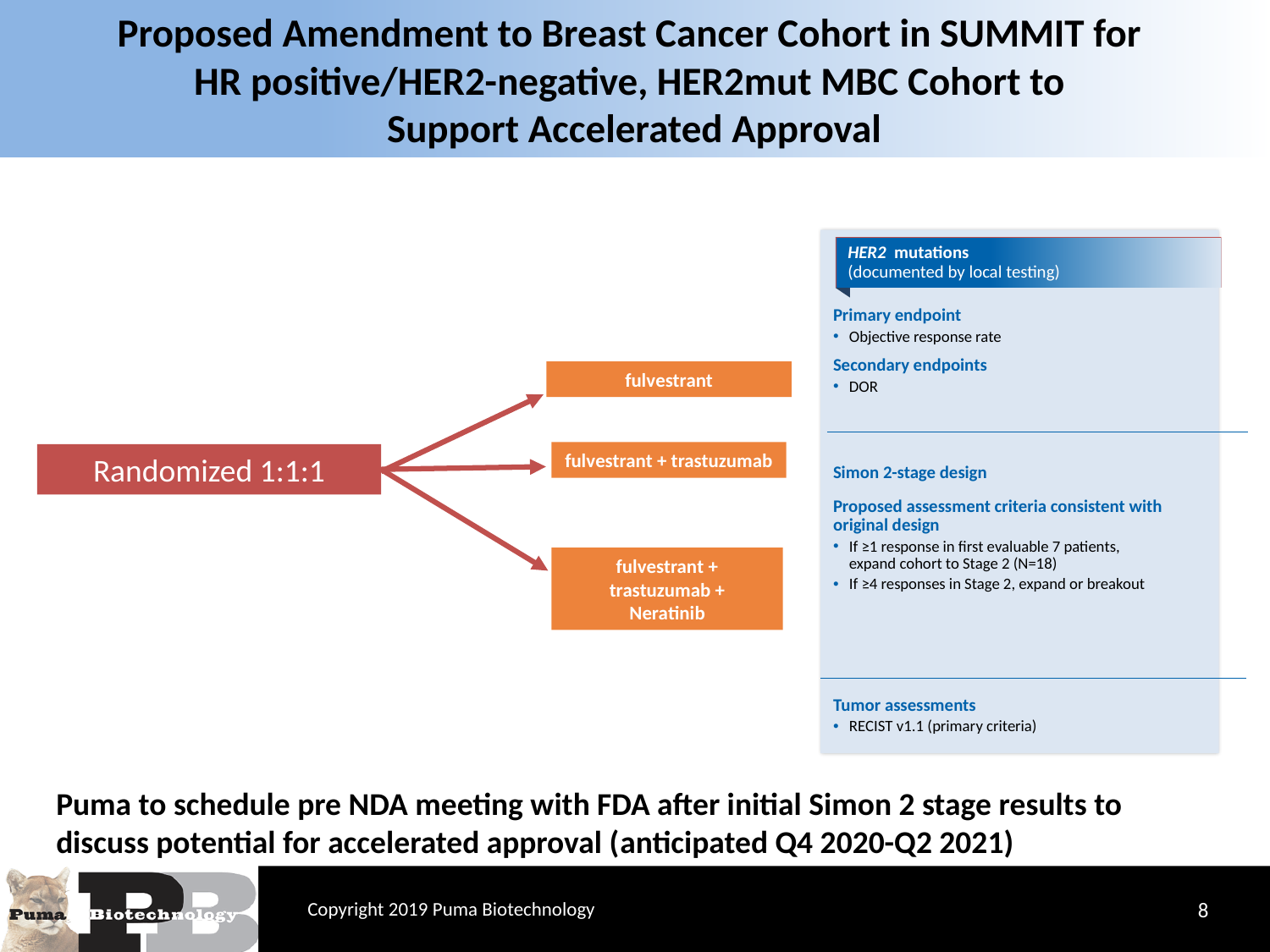

# Proposed Amendment to Breast Cancer Cohort in SUMMIT for HR positive/HER2-negative, HER2mut MBC Cohort to Support Accelerated Approval
Primary endpoint
Objective response rate
Secondary endpoints
DOR

Simon 2-stage design
Proposed assessment criteria consistent with original design
If ≥1 response in first evaluable 7 patients,
expand cohort to Stage 2 (N=18)
If ≥4 responses in Stage 2, expand or breakout

Tumor assessments
RECIST v1.1 (primary criteria)
HER2  mutations
(documented by local testing)

fulvestrant
fulvestrant + trastuzumab
Randomized 1:1:1
fulvestrant + trastuzumab +
Neratinib
Puma to schedule pre NDA meeting with FDA after initial Simon 2 stage results to discuss potential for accelerated approval (anticipated Q4 2020-Q2 2021)
8
Copyright 2019 Puma Biotechnology